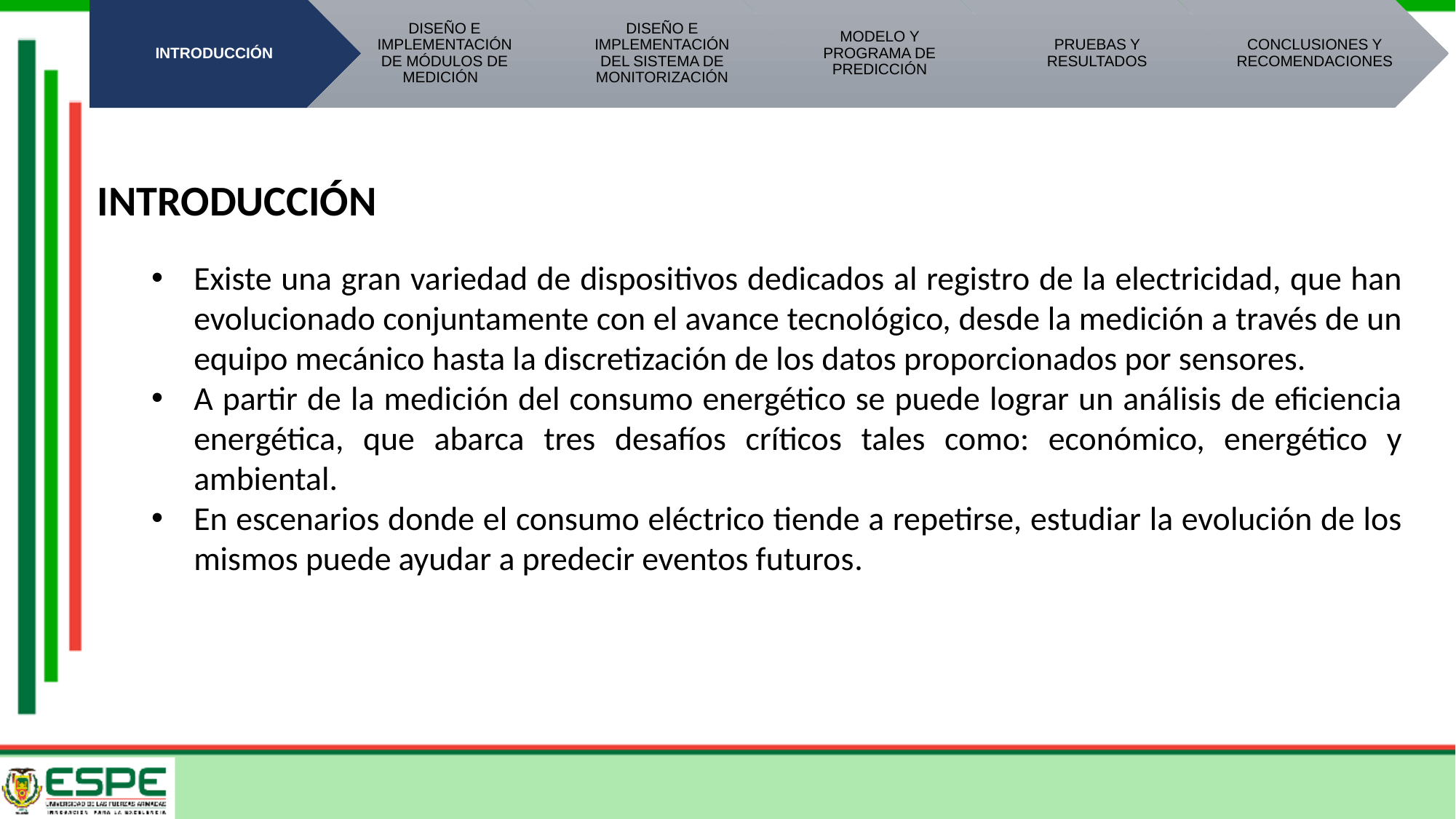

INTRODUCCIÓN
DISEÑO E IMPLEMENTACIÓN DE MÓDULOS DE MEDICIÓN
DISEÑO E IMPLEMENTACIÓN DEL SISTEMA DE MONITORIZACIÓN
MODELO Y PROGRAMA DE PREDICCIÓN
PRUEBAS Y RESULTADOS
CONCLUSIONES Y RECOMENDACIONES
INTRODUCCIÓN

Existe una gran variedad de dispositivos dedicados al registro de la electricidad, que han evolucionado conjuntamente con el avance tecnológico, desde la medición a través de un equipo mecánico hasta la discretización de los datos proporcionados por sensores.
A partir de la medición del consumo energético se puede lograr un análisis de eficiencia energética, que abarca tres desafíos críticos tales como: económico, energético y ambiental.
En escenarios donde el consumo eléctrico tiende a repetirse, estudiar la evolución de los mismos puede ayudar a predecir eventos futuros.